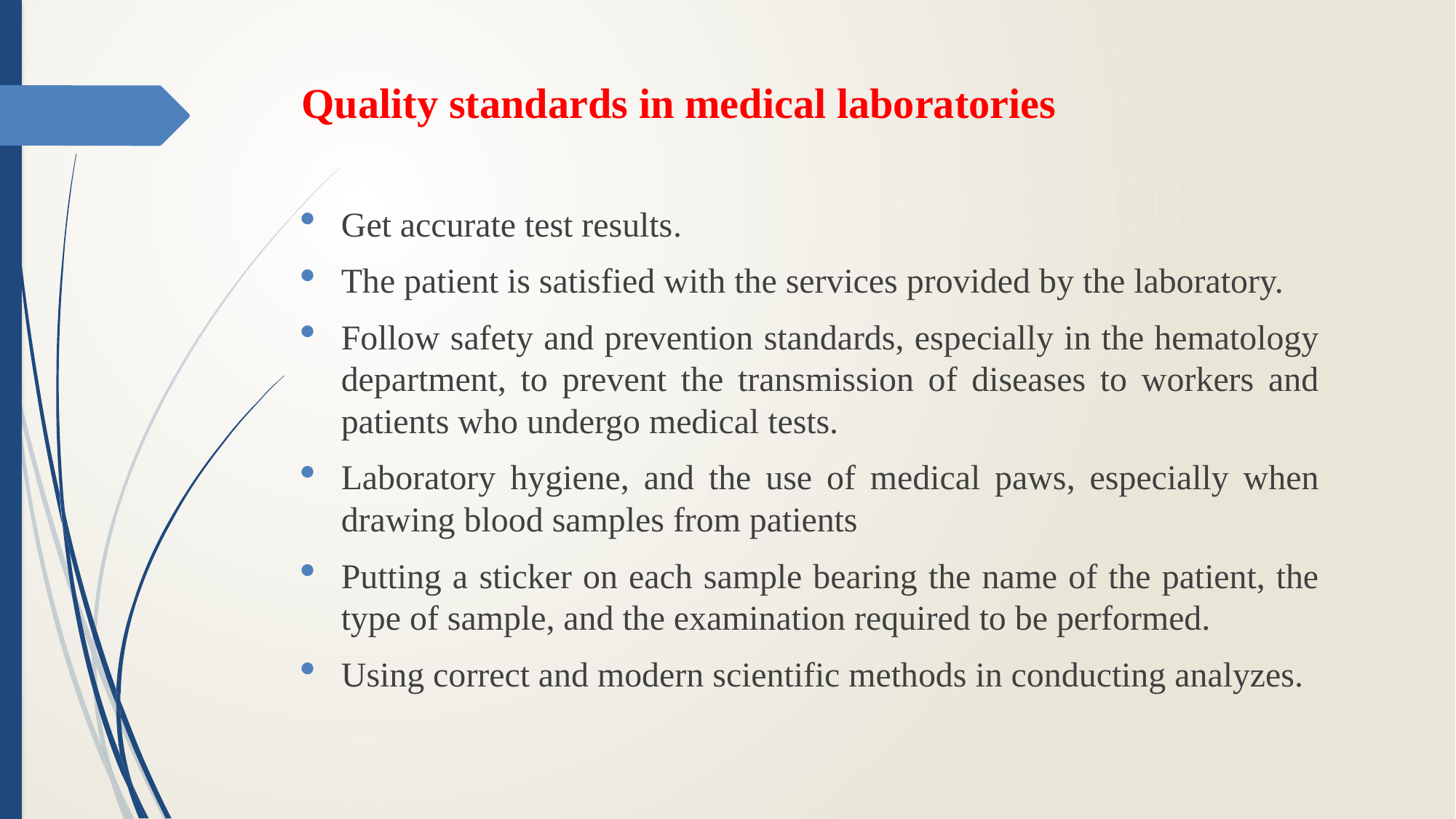

# Quality standards in medical laboratories
Get accurate test results.
The patient is satisfied with the services provided by the laboratory.
Follow safety and prevention standards, especially in the hematology department, to prevent the transmission of diseases to workers and patients who undergo medical tests.
Laboratory hygiene, and the use of medical paws, especially when drawing blood samples from patients
Putting a sticker on each sample bearing the name of the patient, the type of sample, and the examination required to be performed.
Using correct and modern scientific methods in conducting analyzes.